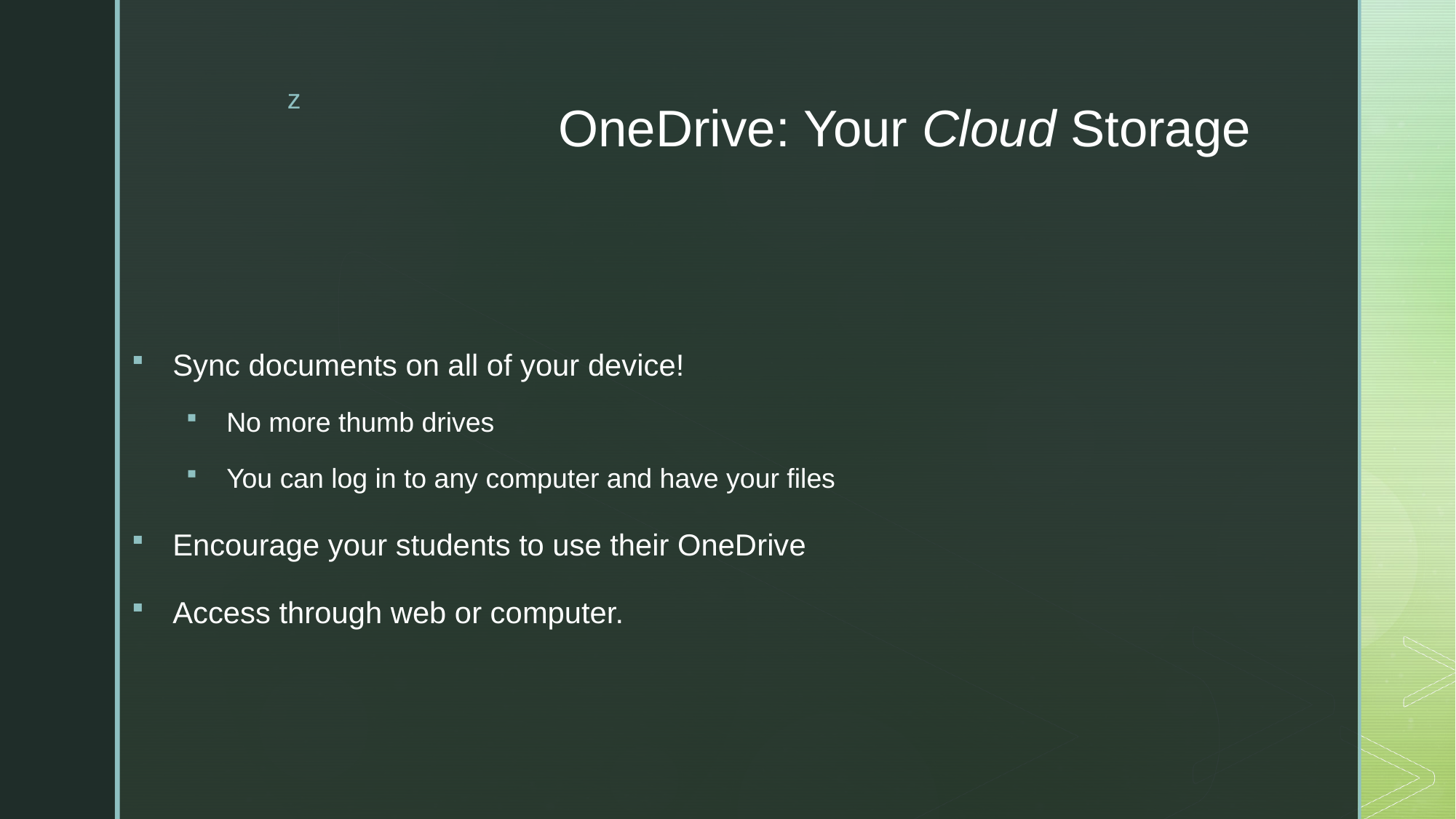

# OneDrive: Your Cloud Storage
Sync documents on all of your device!
No more thumb drives
You can log in to any computer and have your files
Encourage your students to use their OneDrive
Access through web or computer.